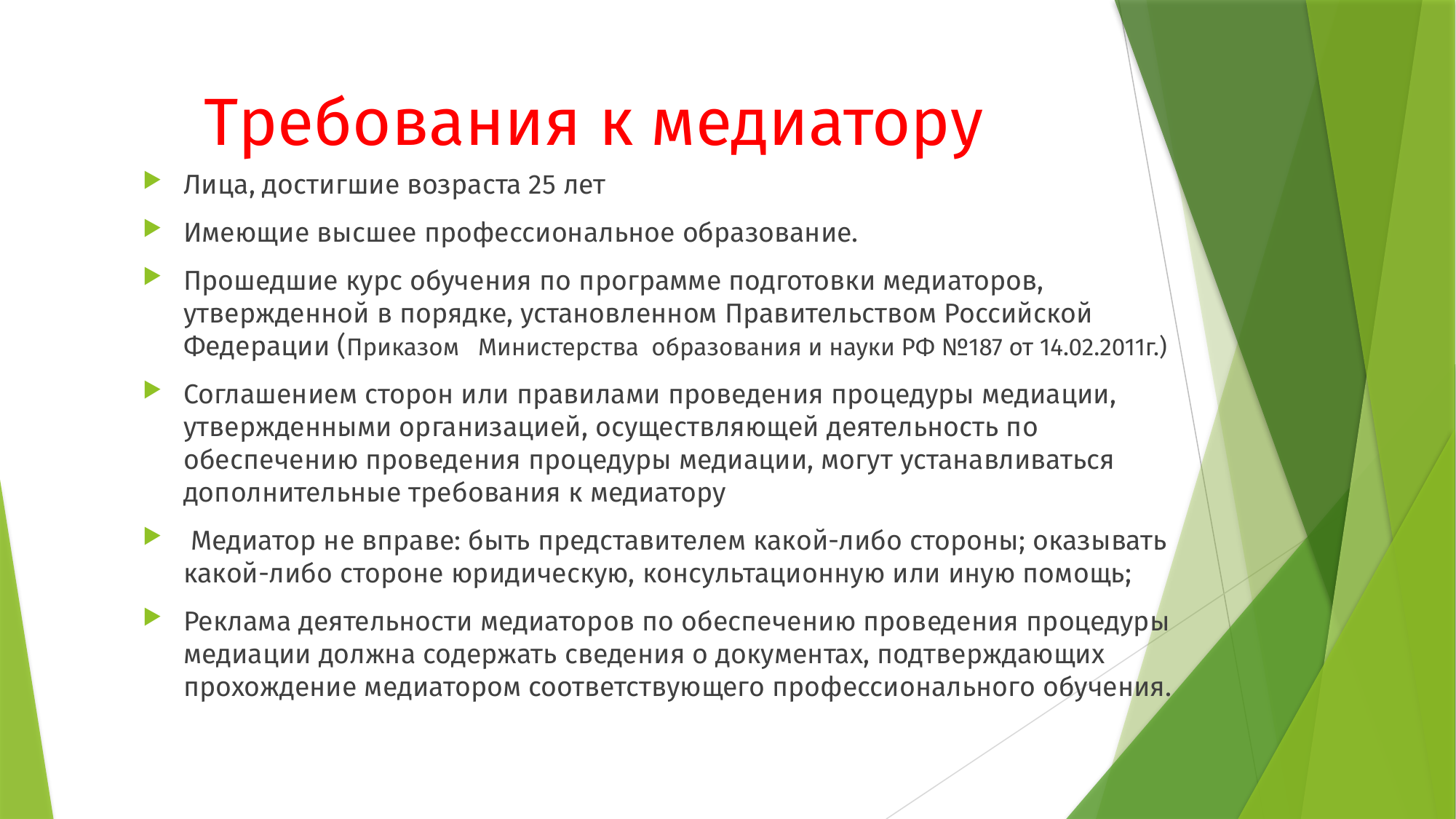

# Требования к медиатору
Лица, достигшие возраста 25 лет
Имеющие высшее профессиональное образование.
Прошедшие курс обучения по программе подготовки медиаторов, утвержденной в порядке, установленном Правительством Российской Федерации (Приказом   Министерства  образования и науки РФ №187 от 14.02.2011г.)
Соглашением сторон или правилами проведения процедуры медиации, утвержденными организацией, осуществляющей деятельность по обеспечению проведения процедуры медиации, могут устанавливаться дополнительные требования к медиатору
 Медиатор не вправе: быть представителем какой-либо стороны; оказывать какой-либо стороне юридическую, консультационную или иную помощь;
Реклама деятельности медиаторов по обеспечению проведения процедуры медиации должна содержать сведения о документах, подтверждающих прохождение медиатором соответствующего профессионального обучения.